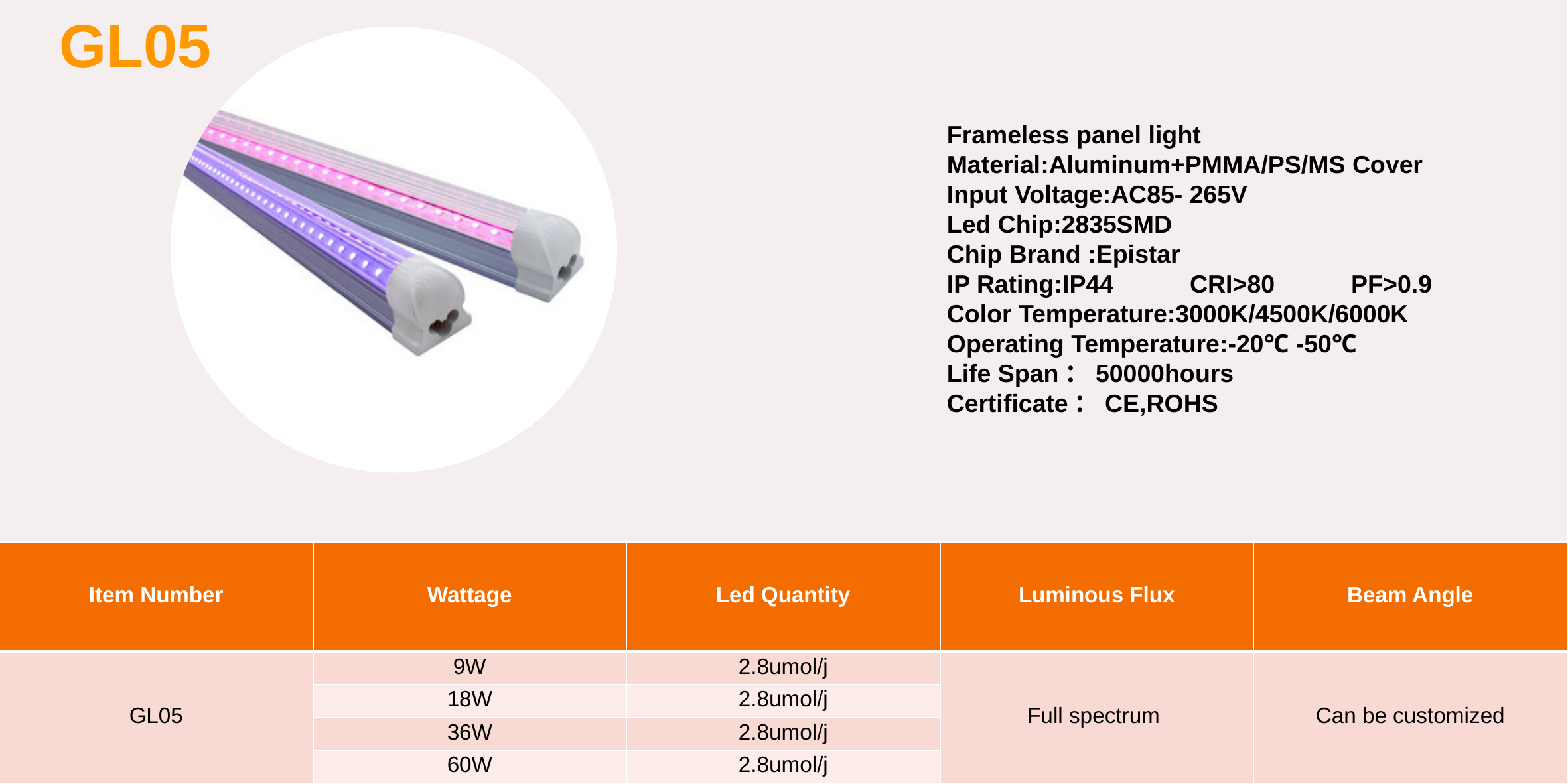

GL05

Frameless panel light
Material:Aluminum+PMMA/PS/MS Cover
Input Voltage:AC85- 265V
Led Chip:2835SMD
Chip Brand :Epistar
IP Rating:IP44           CRI>80           PF>0.9
Color Temperature:3000K/4500K/6000K
Operating Temperature:-20℃ -50℃
Life Span：50000hours
Certificate：CE,ROHS
| Item Number | Wattage | Led Quantity | Luminous Flux | Beam Angle |
| --- | --- | --- | --- | --- |
| GL05 | 9W | 2.8umol/j | Full spectrum | Can be customized |
|  | 18W | 2.8umol/j |  |  |
|  | 36W | 2.8umol/j |  |  |
|  | 60W | 2.8umol/j |  |  |
| Modern Ceiling Light Material:Iron base+ PMMA Cover Input Voltage:AC85-265V Led Chip:2835SMD IP Rating:IP44 CRI>80 PF>0.9 Color Temperature:3000K/4500K/6000K Operating Temperature:-25℃ ~50℃ Life Span:50000hours Certificate:CE ROHS |  |  |  |  |  |  |
| --- | --- | --- | --- | --- | --- | --- |
| Item Number | Wattage | LedQuantity | LuminousFlux | Beam Angle | Size (mm) | WIFI Control Remte control Switch control Dimmer control |
| CL-N00 | 24W | 48pcs2835SMD | 1920-2160lm | 120° | 350mm | Yes |
|  | 36W | 72pcs2835SMD | 2880-3240lm | 120° | 400mm |  |
|  | 40W | 80pcs2835SMD | 3200-3600lm | 120° | 450mm |  |
| Modern Ceiling Light Material:Iron base+ PMMA Cover Input Voltage:AC85-265V Led Chip:2835SMD IP Rating:IP44 CRI>80 PF>0.9 Color Temperature:3000K/4500K/6000K Operating Temperature:-25℃ ~50℃ Life Span:50000hours Certificate:CE ROHS |  |  |  |  |  |  |
| --- | --- | --- | --- | --- | --- | --- |
| Item Number | Wattage | LedQuantity | LuminousFlux | Beam Angle | Size (mm) | WIFI Control Remte control Switch control Dimmer control |
| CL-N00 | 24W | 48pcs2835SMD | 1920-2160lm | 120° | 350mm | Yes |
|  | 36W | 72pcs2835SMD | 2880-3240lm | 120° | 400mm |  |
|  | 40W | 80pcs2835SMD | 3200-3600lm | 120° | 450mm |  |
| Modern Ceiling Light Material:Iron base+ PMMA Cover Input Voltage:AC85-265V Led Chip:2835SMD IP Rating:IP44 CRI>80 PF>0.9 Color Temperature:3000K/4500K/6000K Operating Temperature:-25℃ ~50℃ Life Span:50000hours Certificate:CE ROHS |  |  |  |  |  |  |
| --- | --- | --- | --- | --- | --- | --- |
| Item Number | Wattage | LedQuantity | LuminousFlux | Beam Angle | Size (mm) | WIFI Control Remte control Switch control Dimmer control |
| CL-N00 | 24W | 48pcs2835SMD | 1920-2160lm | 120° | 350mm | Yes |
|  | 36W | 72pcs2835SMD | 2880-3240lm | 120° | 400mm |  |
|  | 40W | 80pcs2835SMD | 3200-3600lm | 120° | 450mm |  |
| Modern Ceiling Light Material:Iron base+ PMMA Cover Input Voltage:AC85-265V Led Chip:2835SMD IP Rating:IP44 CRI>80 PF>0.9 Color Temperature:3000K/4500K/6000K Operating Temperature:-25℃ ~50℃ Life Span:50000hours Certificate:CE ROHS |  |  |  |  |  |  |
| --- | --- | --- | --- | --- | --- | --- |
| Item Number | Wattage | LedQuantity | LuminousFlux | Beam Angle | Size (mm) | WIFI Control Remte control Switch control Dimmer control |
| CL-N00 | 24W | 48pcs2835SMD | 1920-2160lm | 120° | 350mm | Yes |
|  | 36W | 72pcs2835SMD | 2880-3240lm | 120° | 400mm |  |
|  | 40W | 80pcs2835SMD | 3200-3600lm | 120° | 450mm |  |